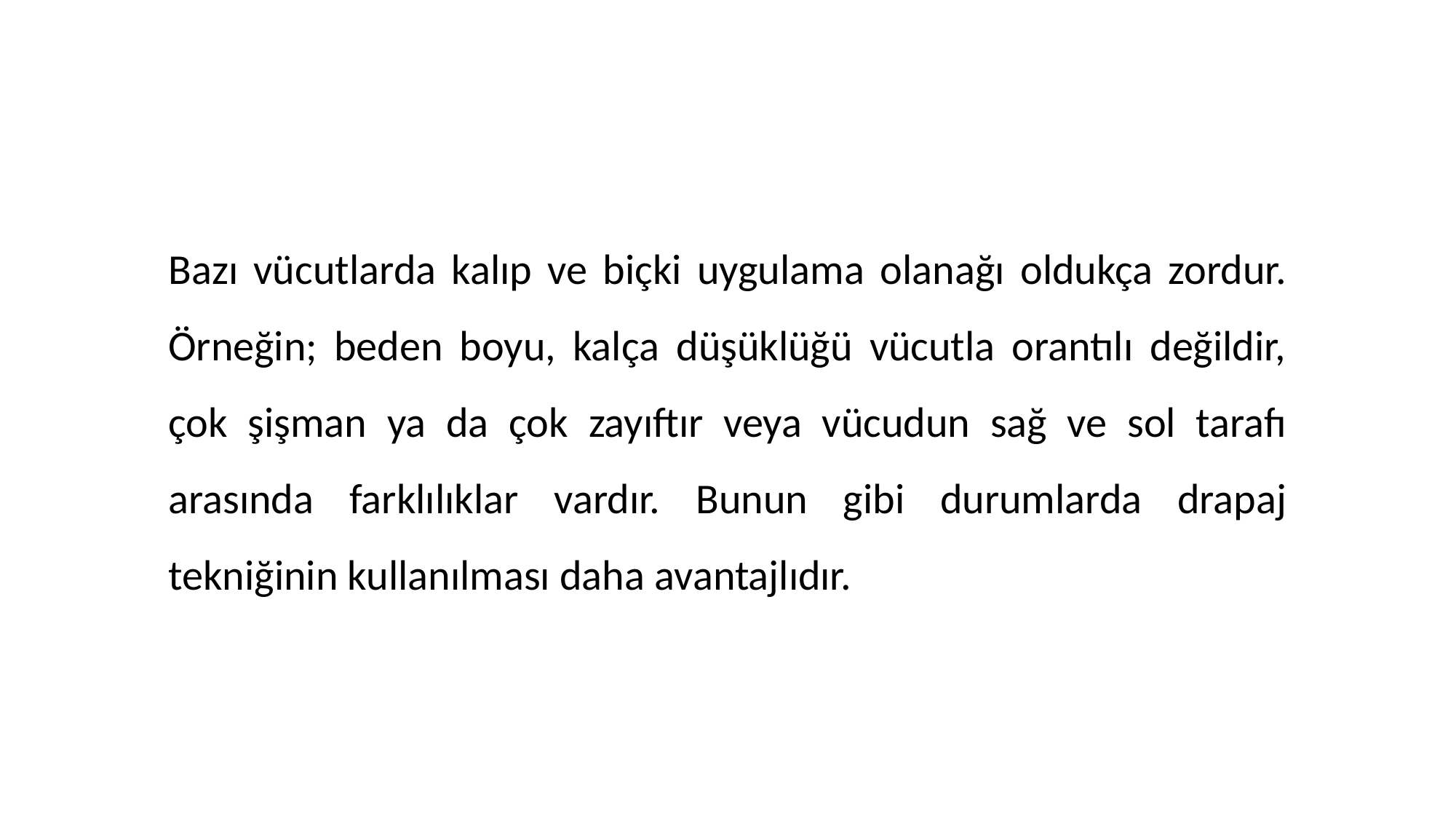

Bazı vücutlarda kalıp ve biçki uygulama olanağı oldukça zordur. Örneğin; beden boyu, kalça düşüklüğü vücutla orantılı değildir, çok şişman ya da çok zayıftır veya vücudun sağ ve sol tarafı arasında farklılıklar vardır. Bunun gibi durumlarda drapaj tekniğinin kullanılması daha avantajlıdır.